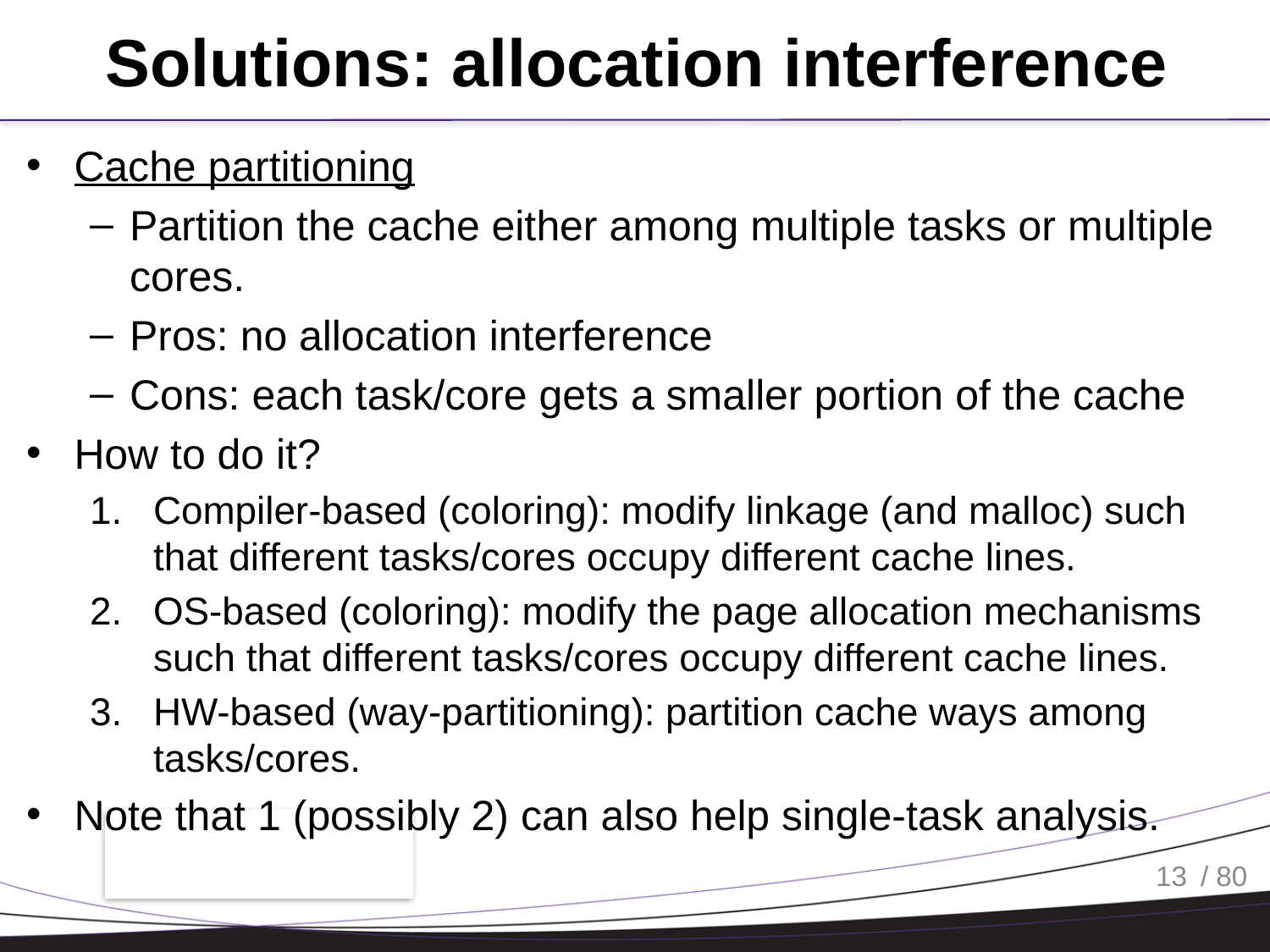

# Solutions: allocation interference
Cache partitioning
Partition the cache either among multiple tasks or multiple cores.
Pros: no allocation interference
Cons: each task/core gets a smaller portion of the cache
How to do it?
Compiler-based (coloring): modify linkage (and malloc) such that different tasks/cores occupy different cache lines.
OS-based (coloring): modify the page allocation mechanisms such that different tasks/cores occupy different cache lines.
HW-based (way-partitioning): partition cache ways among tasks/cores.
Note that 1 (possibly 2) can also help single-task analysis.
13